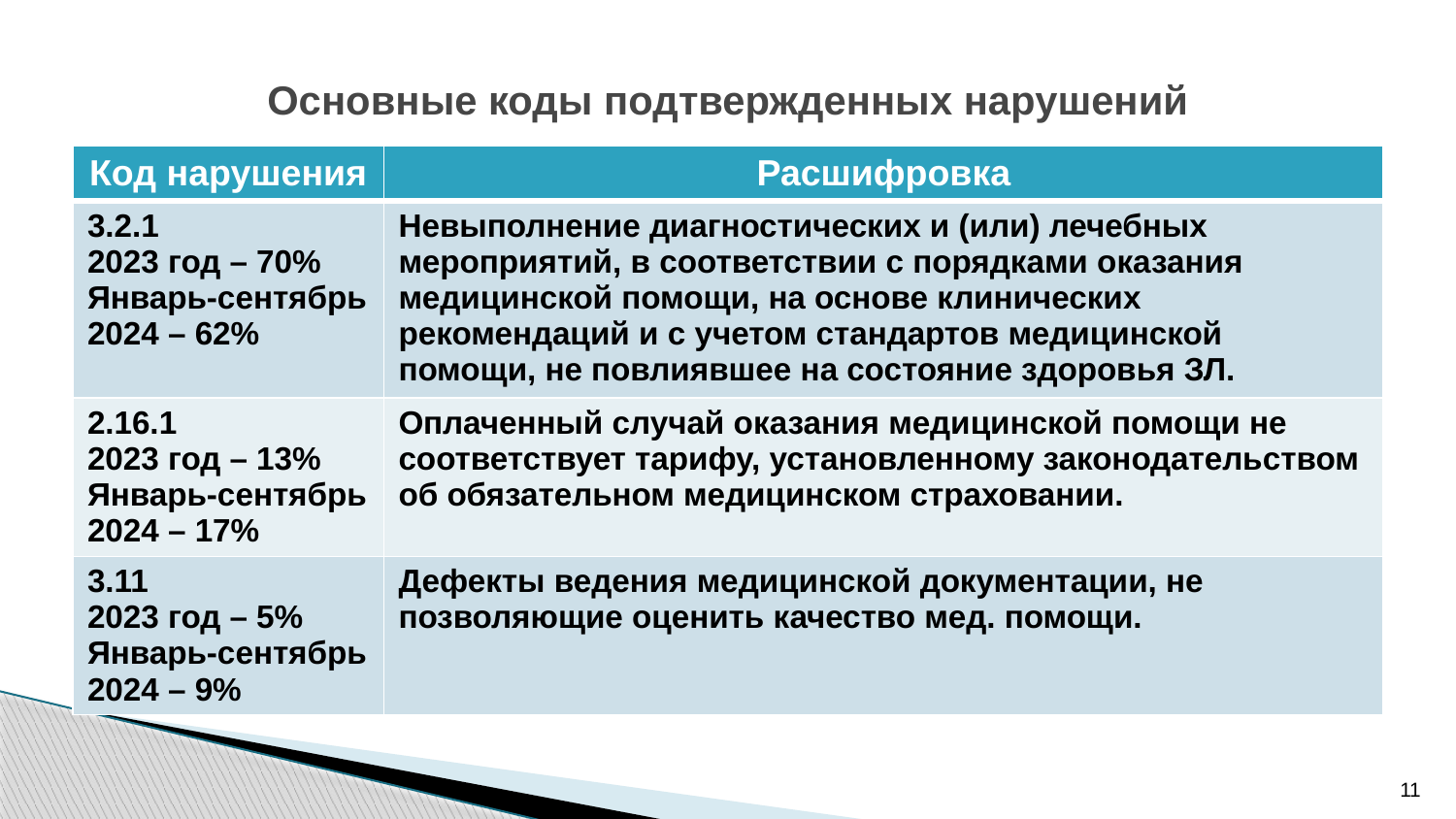

# Основные коды подтвержденных нарушений
| Код нарушения | Расшифровка |
| --- | --- |
| 3.2.1 2023 год – 70% Январь-сентябрь 2024 – 62% | Невыполнение диагностических и (или) лечебных мероприятий, в соответствии с порядками оказания медицинской помощи, на основе клинических рекомендаций и с учетом стандартов медицинской помощи, не повлиявшее на состояние здоровья ЗЛ. |
| 2.16.1 2023 год – 13% Январь-сентябрь 2024 – 17% | Оплаченный случай оказания медицинской помощи не соответствует тарифу, установленному законодательством об обязательном медицинском страховании. |
| 3.11 2023 год – 5% Январь-сентябрь 2024 – 9% | Дефекты ведения медицинской документации, не позволяющие оценить качество мед. помощи. |
11